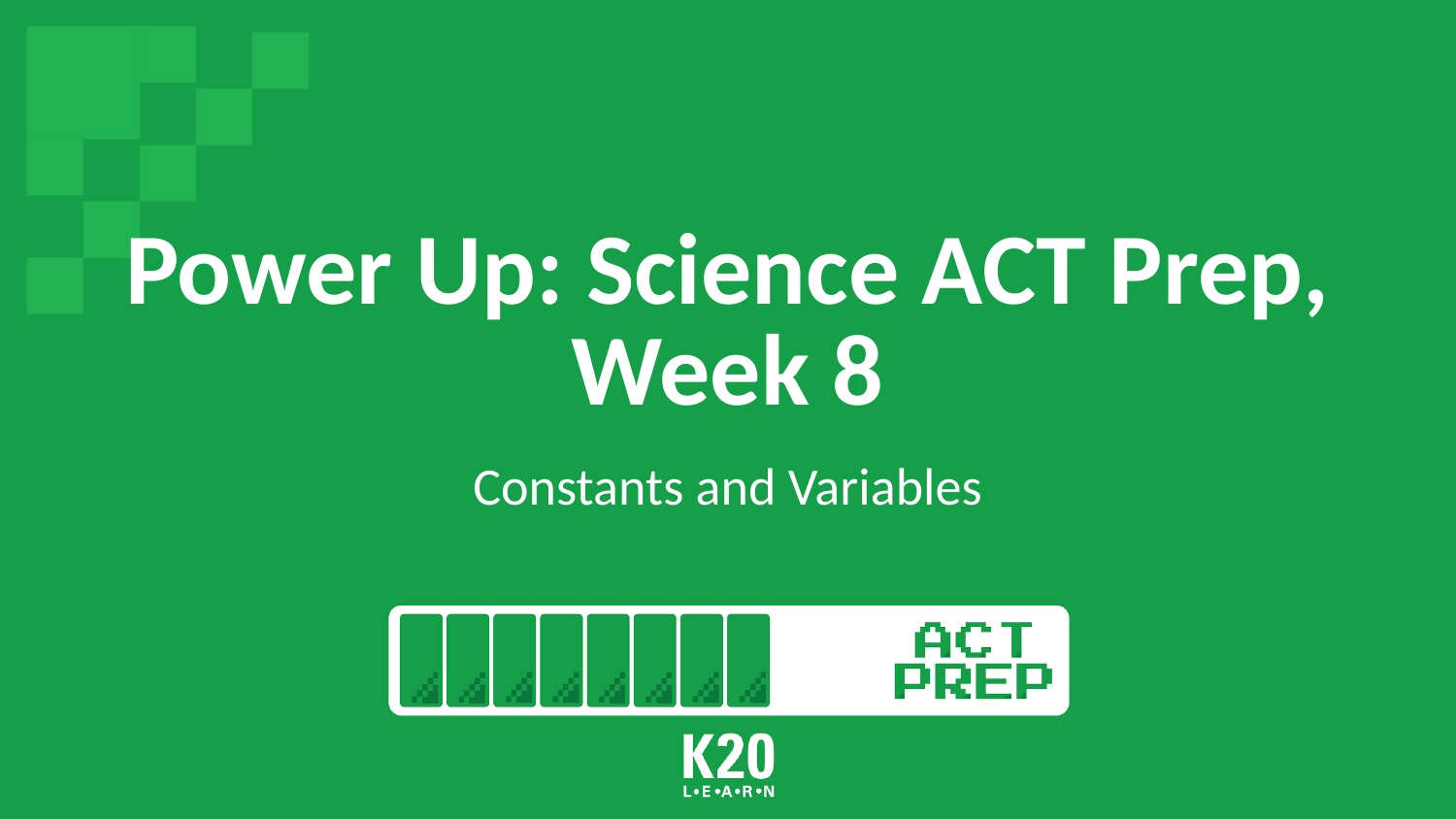

# Power Up: Science ACT Prep, Week 8
Constants and Variables